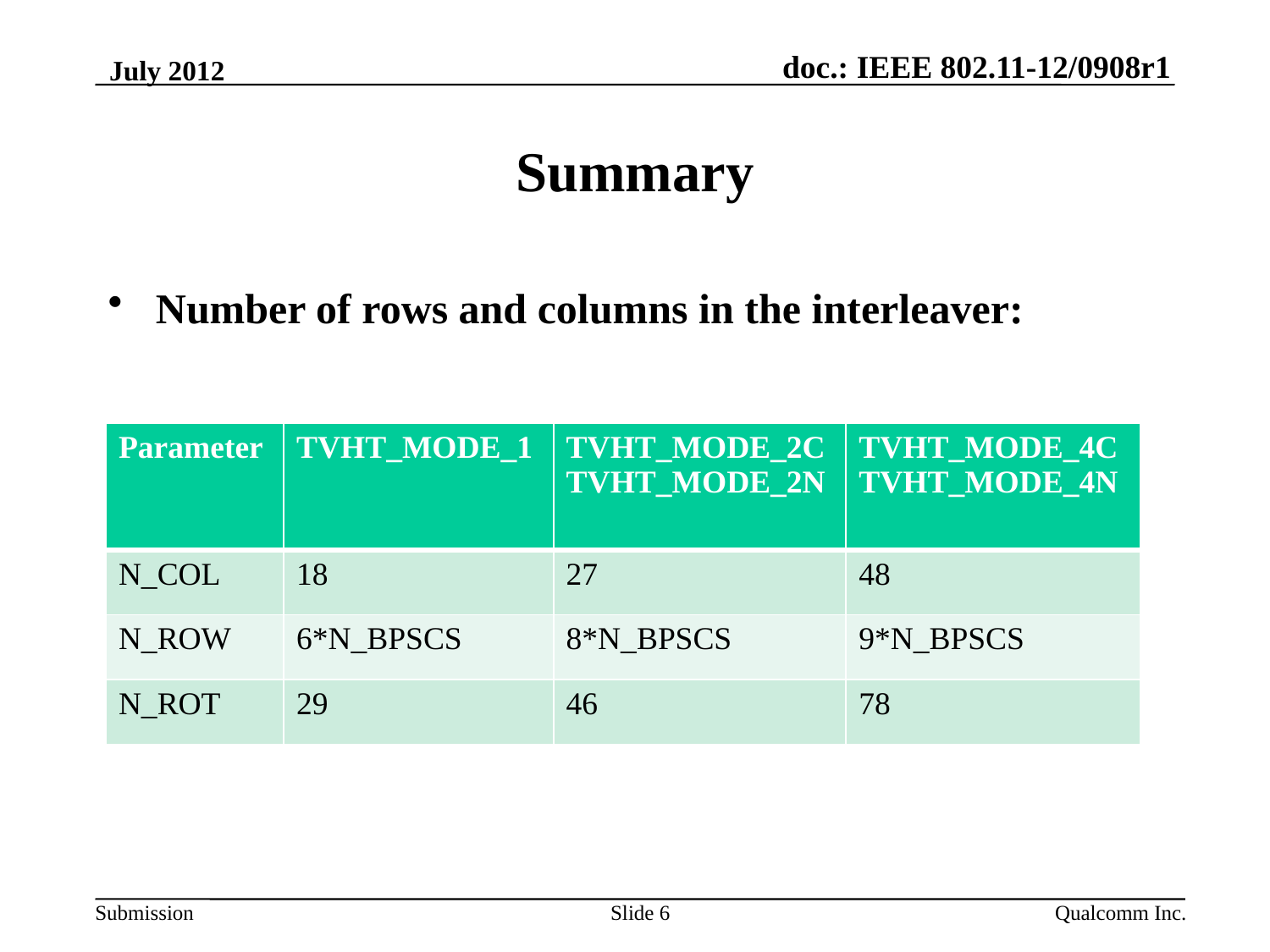

July 2012

# Summary
Number of rows and columns in the interleaver:

| Parameter | TVHT\_MODE\_1 | TVHT\_MODE\_2C TVHT\_MODE\_2N | TVHT\_MODE\_4C TVHT\_MODE\_4N |
| --- | --- | --- | --- |
| N\_COL | 18 | 27 | 48 |
| N\_ROW | 6\*N\_BPSCS | 8\*N\_BPSCS | 9\*N\_BPSCS |
| N\_ROT | 29 | 46 | 78 |
Slide 6
Qualcomm Inc.